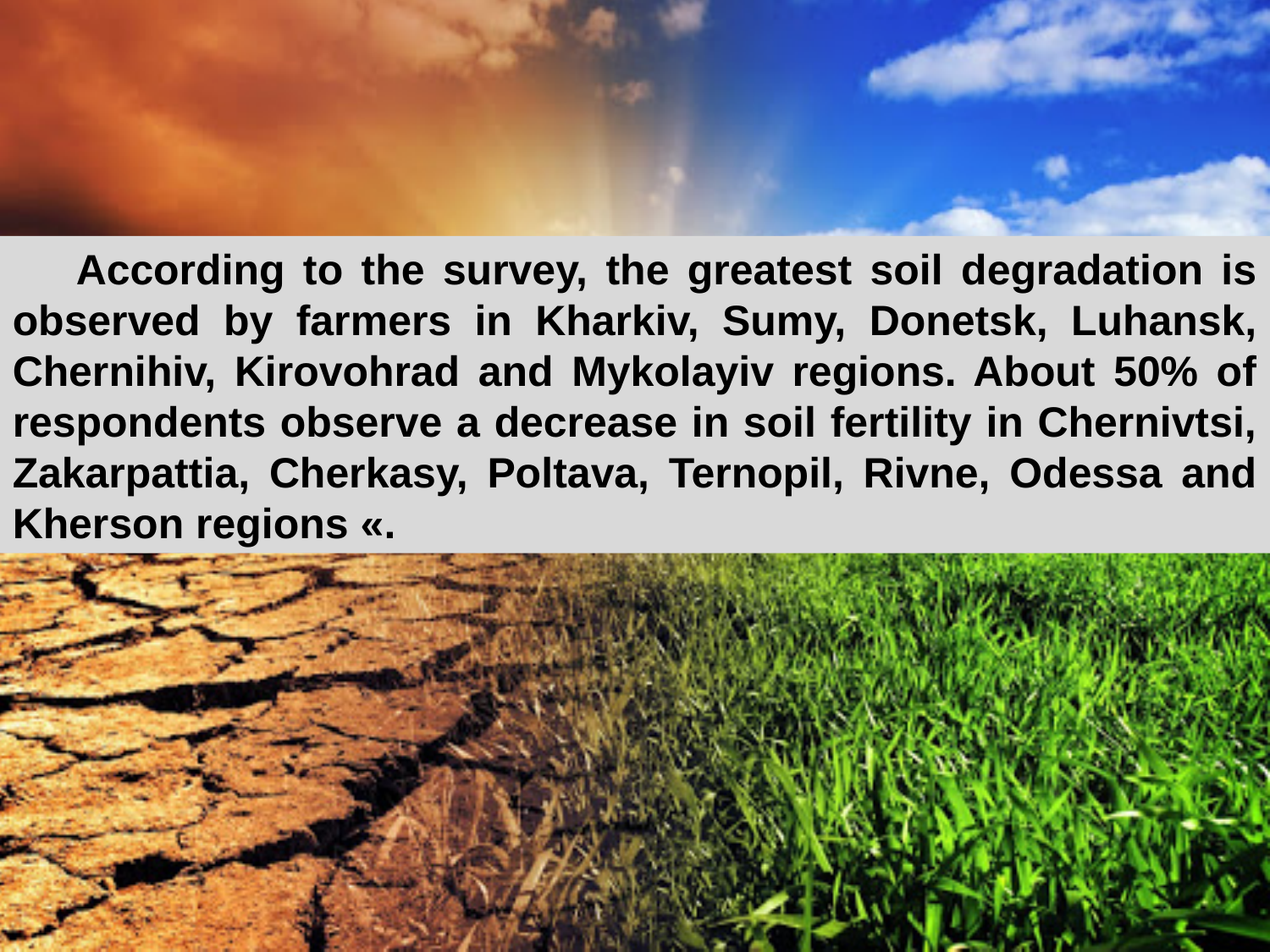

According to the survey, the greatest soil degradation is observed by farmers in Kharkiv, Sumy, Donetsk, Luhansk, Chernihiv, Kirovohrad and Mykolayiv regions. About 50% of respondents observe a decrease in soil fertility in Chernivtsi, Zakarpattia, Cherkasy, Poltava, Ternopil, Rivne, Odessa and Kherson regions «.